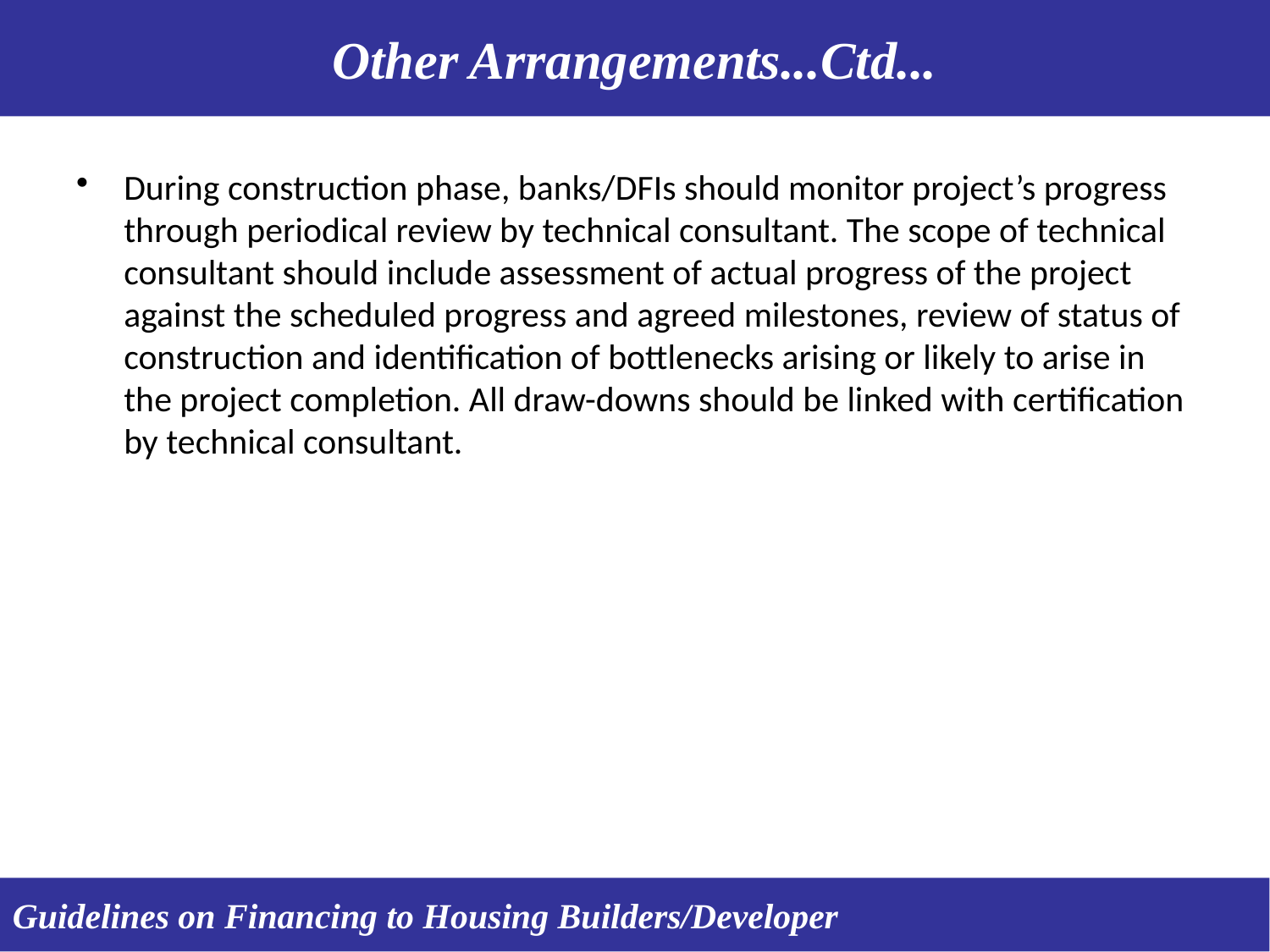

Other Arrangements...Ctd...
During construction phase, banks/DFIs should monitor project’s progress through periodical review by technical consultant. The scope of technical consultant should include assessment of actual progress of the project against the scheduled progress and agreed milestones, review of status of construction and identification of bottlenecks arising or likely to arise in the project completion. All draw-downs should be linked with certification by technical consultant.

Guidelines on Financing to Housing Builders/Developer